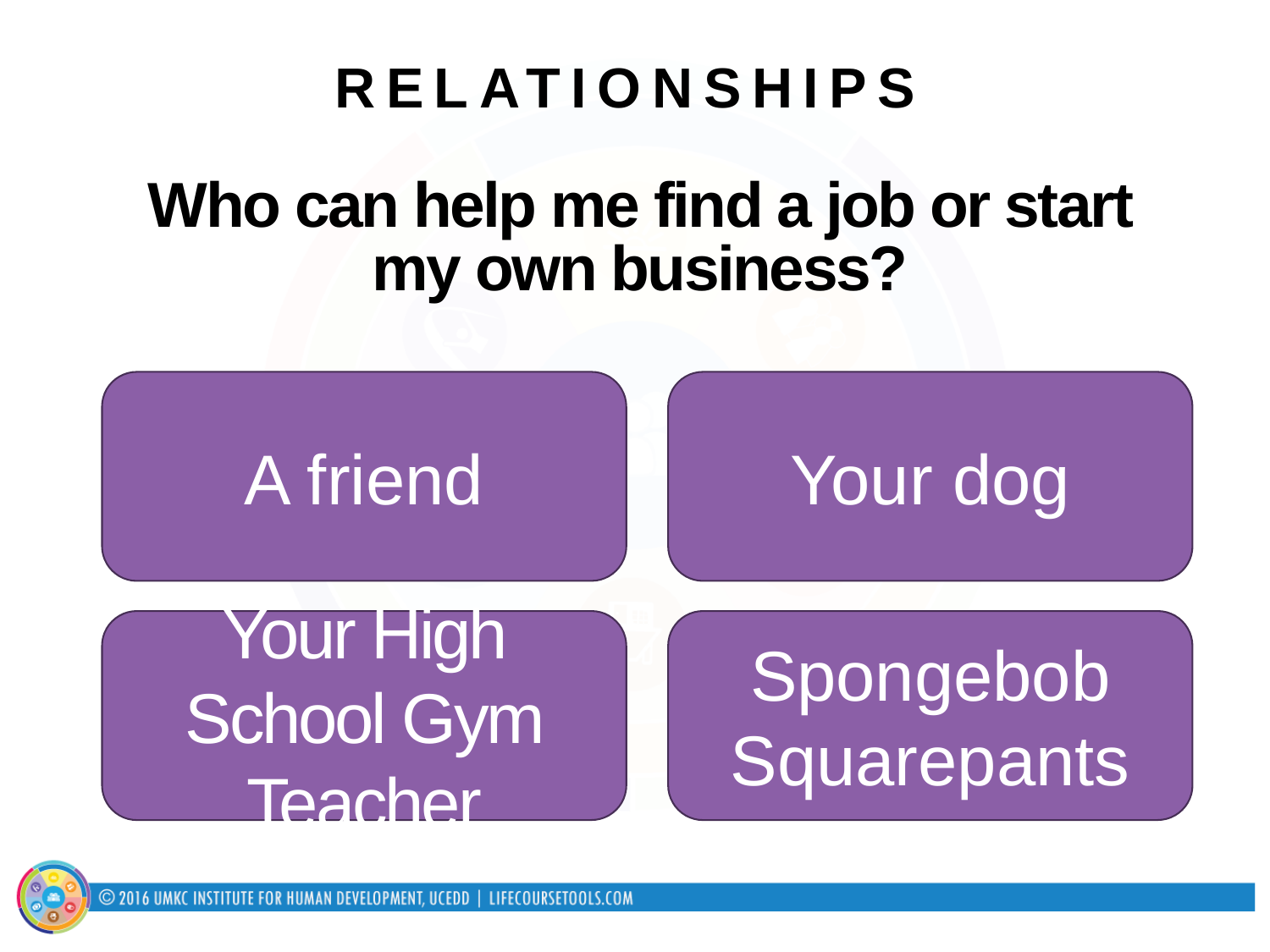

RELATIONSHIPS
Who can help me find a job or start my own business?
A friend
Your dog
Your High School Gym Teacher
Spongebob Squarepants